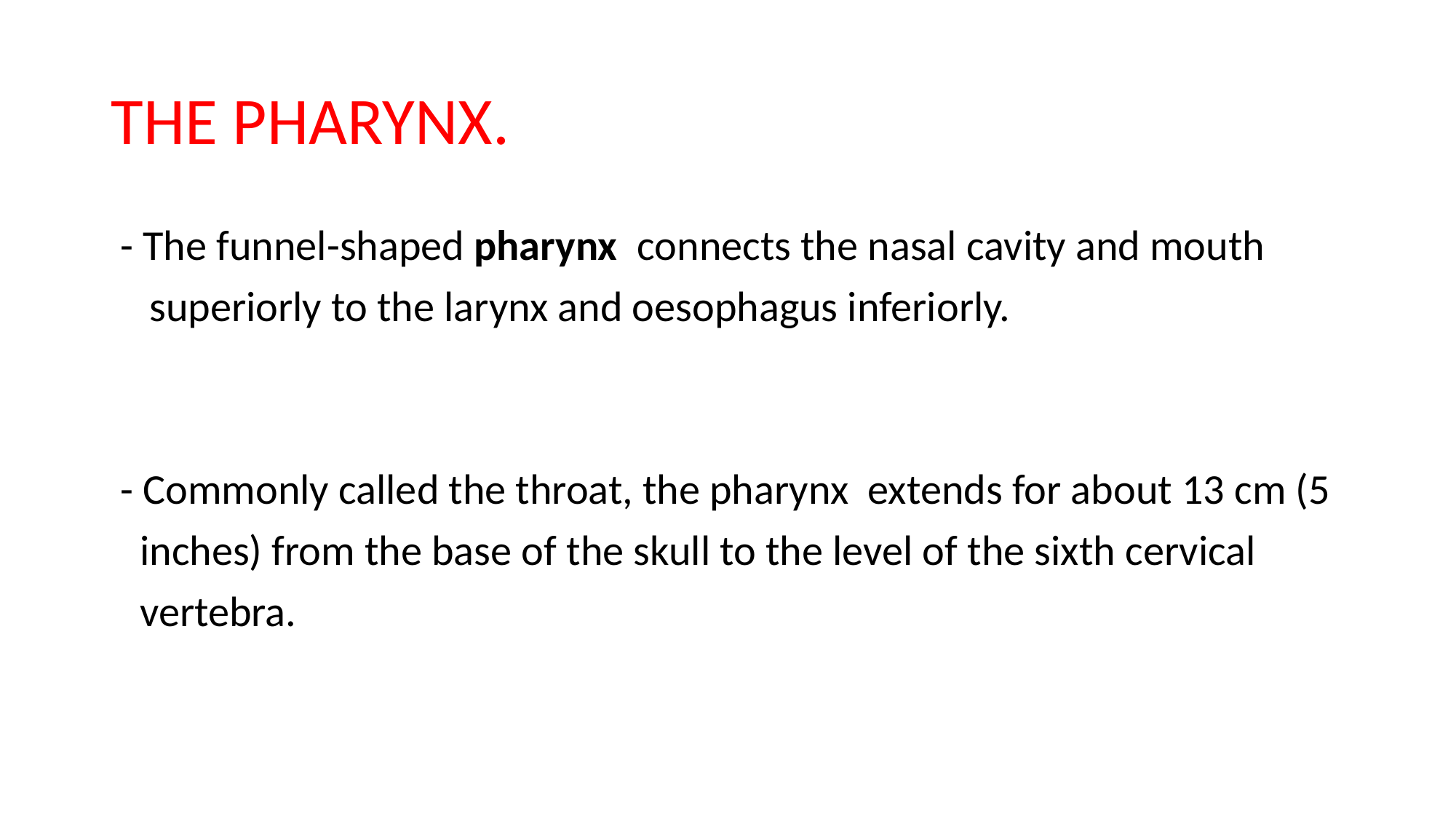

# THE PHARYNX.
 - The funnel-shaped pharynx  connects the nasal cavity and mouth
    superiorly to the larynx and oesophagus inferiorly.

 - Commonly called the throat, the pharynx  extends for about 13 cm (5
   inches) from the base of the skull to the level of the sixth cervical
   vertebra.